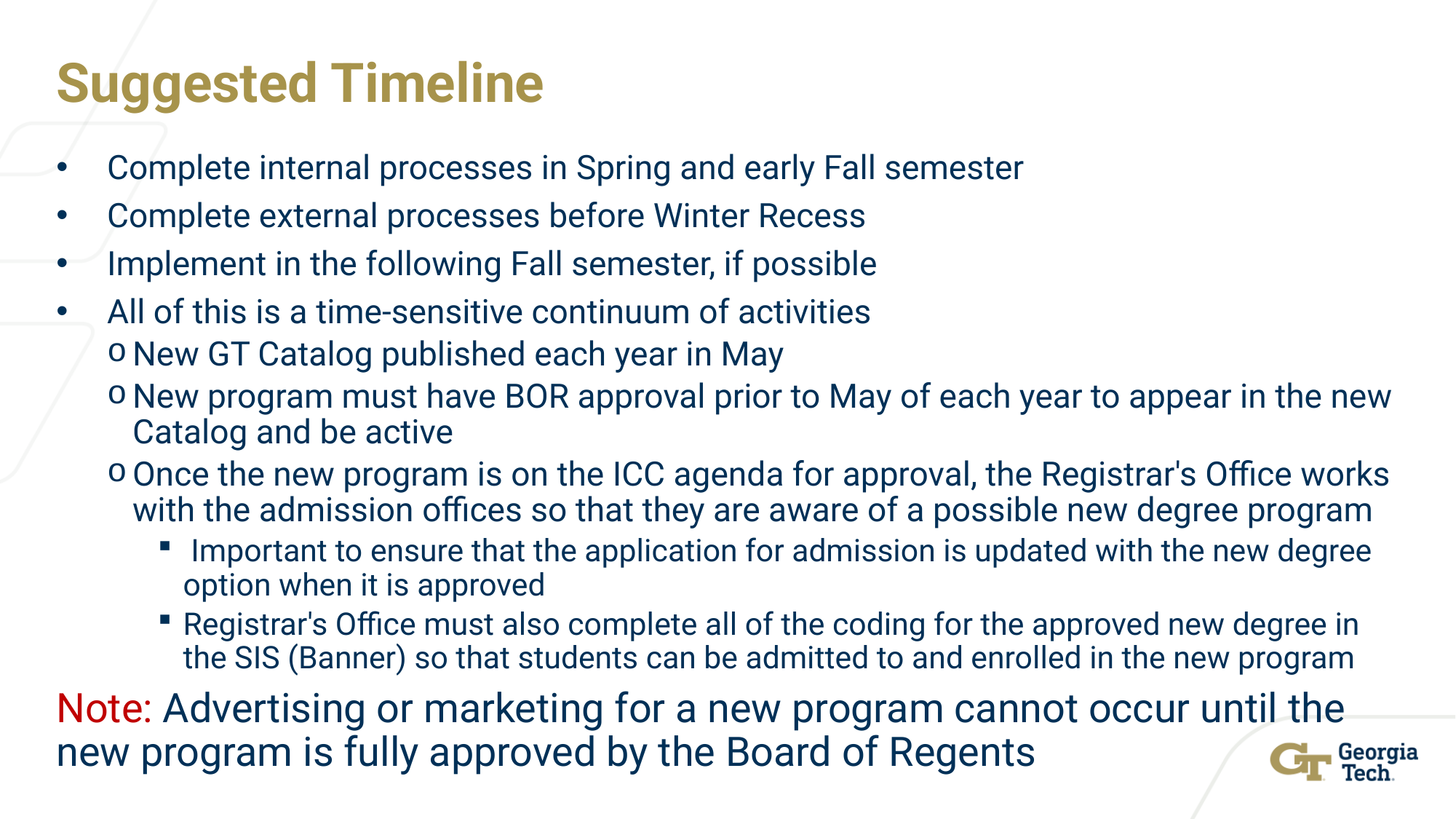

# Suggested Timeline
Complete internal processes in Spring and early Fall semester
Complete external processes before Winter Recess
Implement in the following Fall semester, if possible
All of this is a time-sensitive continuum of activities
New GT Catalog published each year in May
New program must have BOR approval prior to May of each year to appear in the new Catalog and be active
Once the new program is on the ICC agenda for approval, the Registrar's Office works with the admission offices so that they are aware of a possible new degree program
 Important to ensure that the application for admission is updated with the new degree option when it is approved
Registrar's Office must also complete all of the coding for the approved new degree in the SIS (Banner) so that students can be admitted to and enrolled in the new program
Note: Advertising or marketing for a new program cannot occur until the new program is fully approved by the Board of Regents